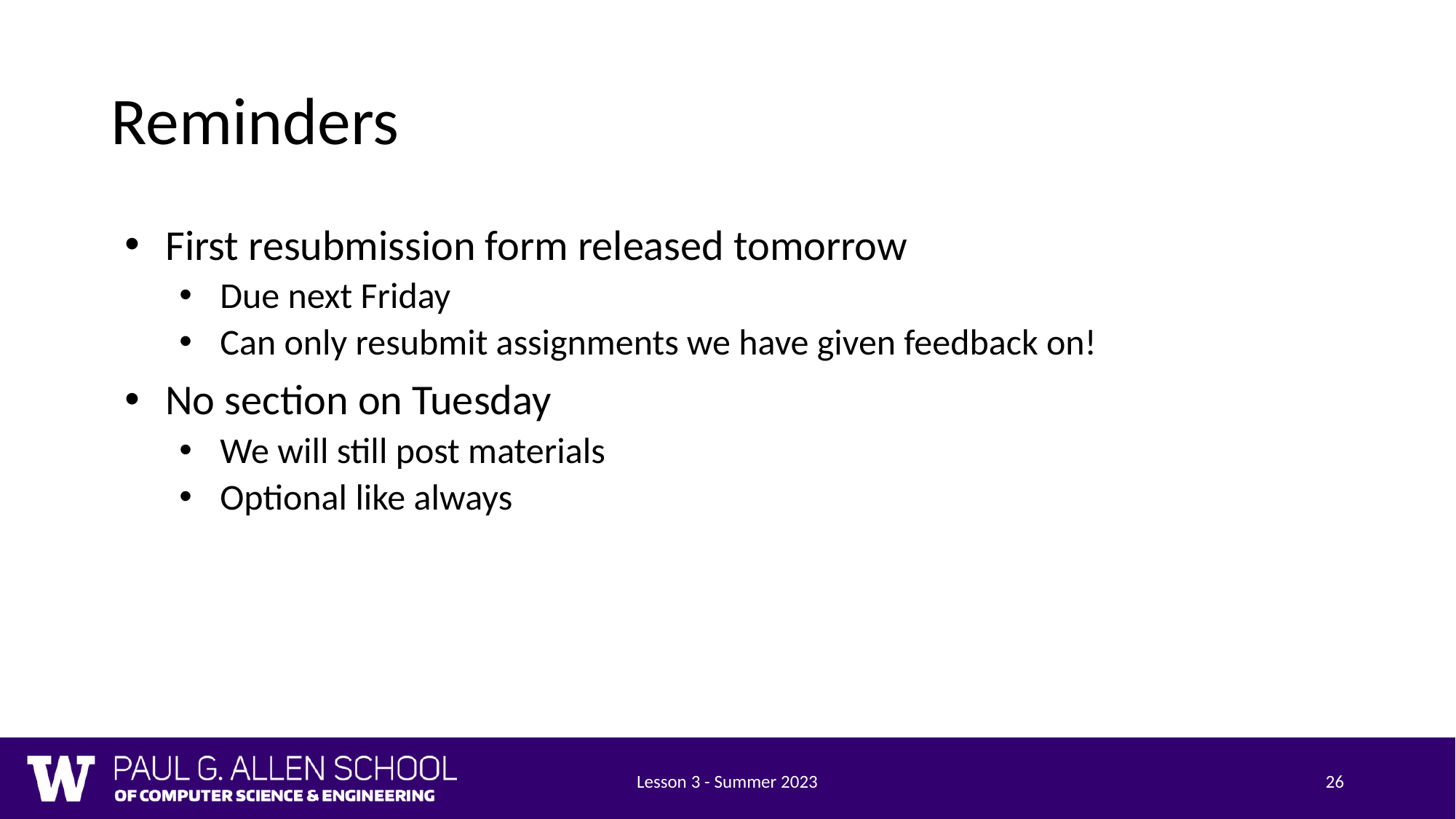

# Reminders
First resubmission form released tomorrow
Due next Friday
Can only resubmit assignments we have given feedback on!
No section on Tuesday
We will still post materials
Optional like always
Lesson 3 - Summer 2023
26